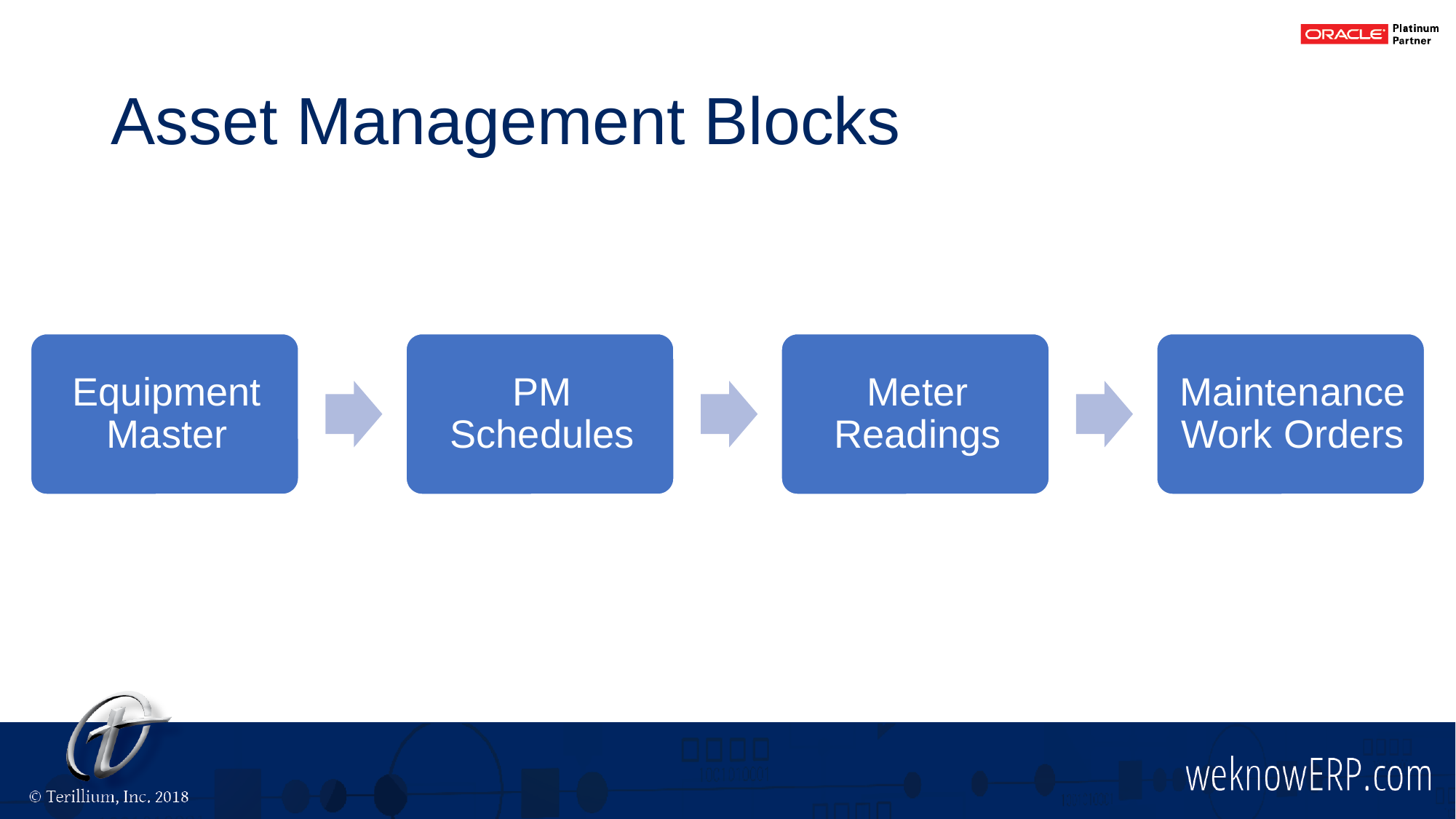

# Asset Management Blocks
Equipment Master

PM Schedules

Meter Readings

Maintenance Work Orders